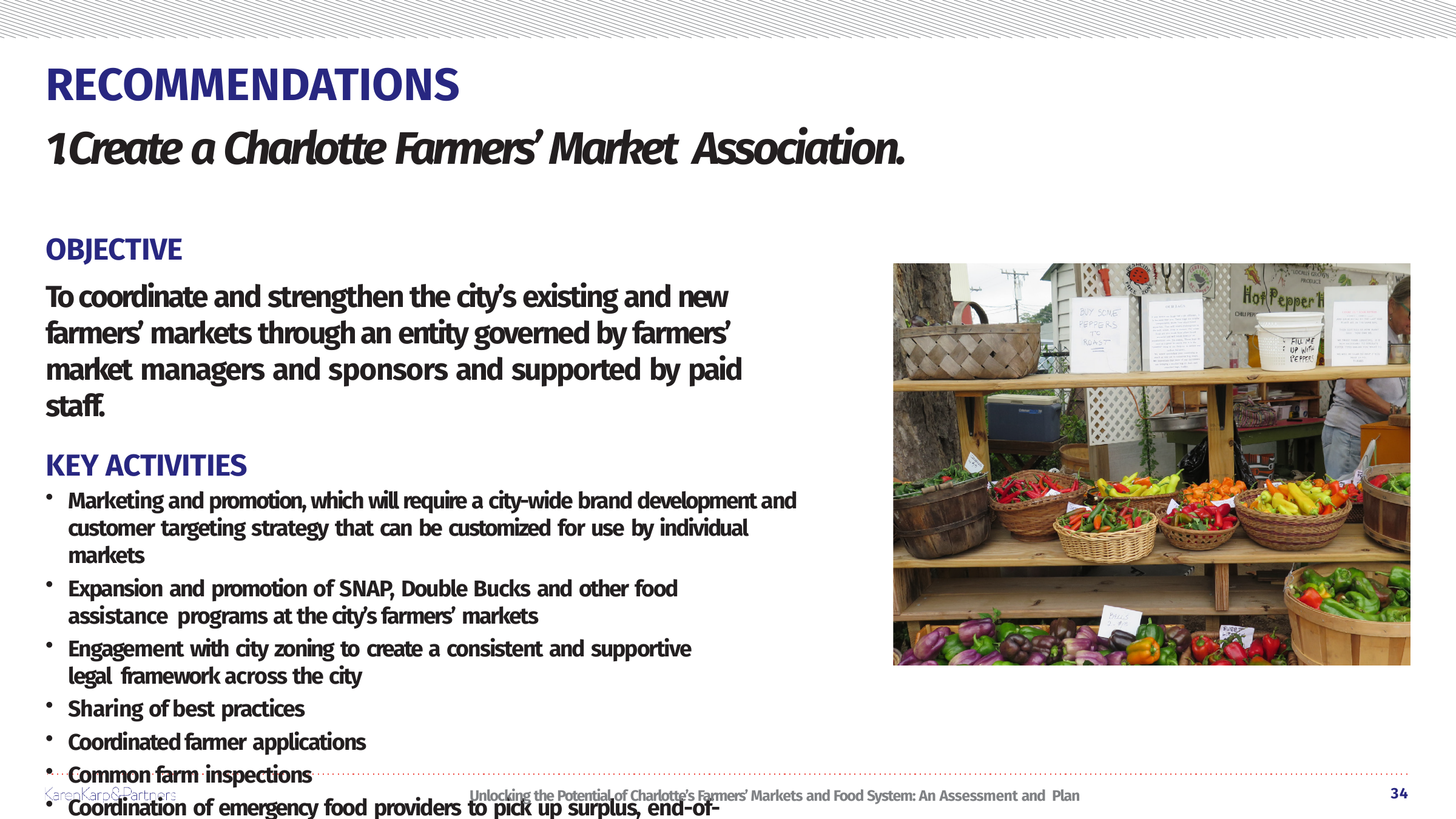

# RECOMMENDATIONS
1. Create a Charlotte Farmers’ Market Association.
OBJECTIVE
To coordinate and strengthen the city’s existing and new  farmers’ markets through an entity governed by farmers’  market managers and sponsors and supported by paid staff.
KEY ACTIVITIES
Marketing and promotion, which will require a city-wide brand development and  customer targeting strategy that can be customized for use by individual markets
Expansion and promotion of SNAP, Double Bucks and other food assistance  programs at the city’s farmers’ markets
Engagement with city zoning to create a consistent and supportive legal  framework across the city
Sharing of best practices
Coordinated farmer applications
Common farm inspections
Coordination of emergency food providers to pick up surplus, end-of-day foods

34
Unlocking the Potential of Charlotte’s Farmers’ Markets and Food System: An Assessment and Plan